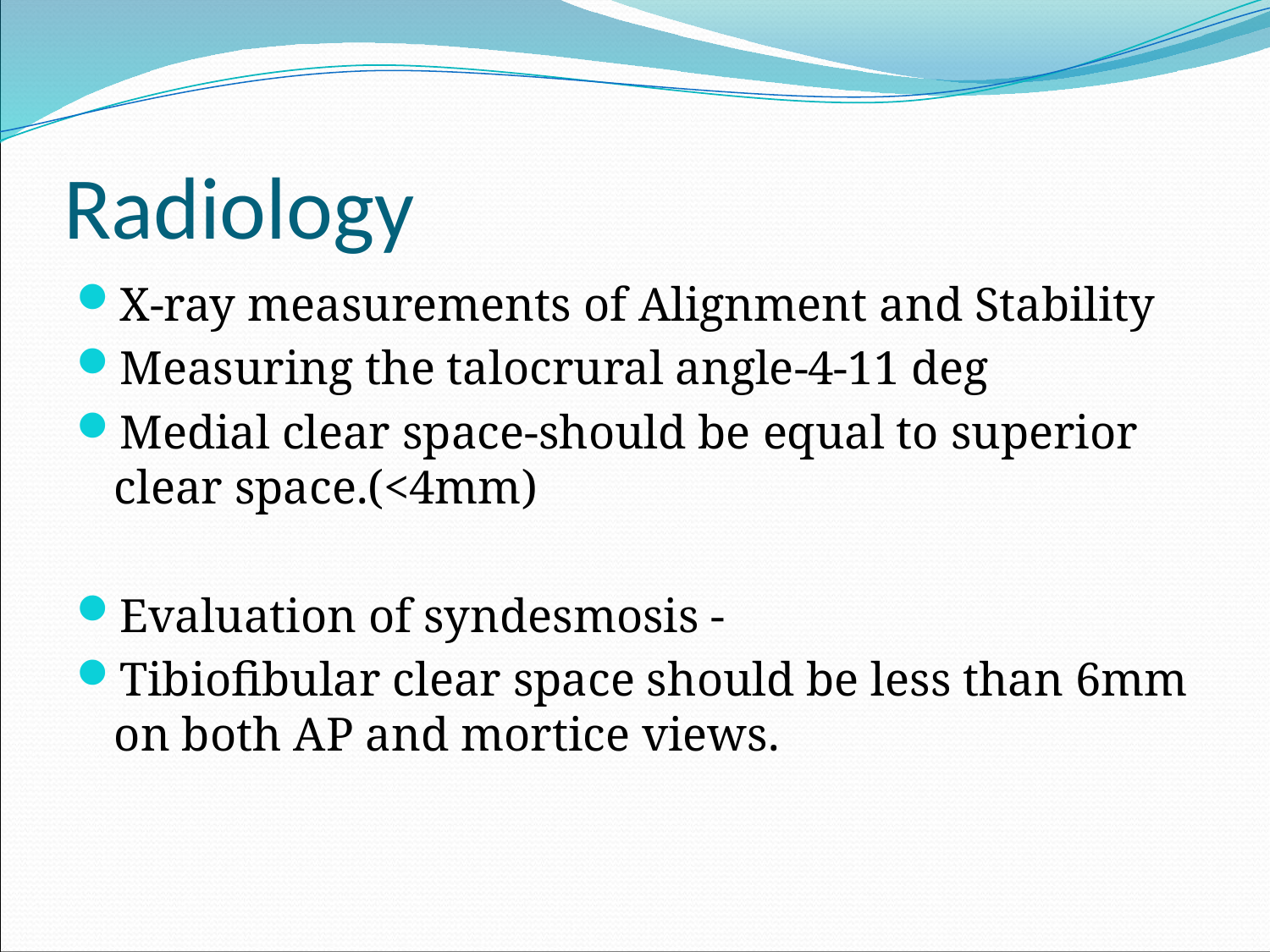

# Radiology
X-ray measurements of Alignment and Stability
Measuring the talocrural angle-4-11 deg
Medial clear space-should be equal to superior clear space.(<4mm)

Evaluation of syndesmosis -
Tibiofibular clear space should be less than 6mm on both AP and mortice views.